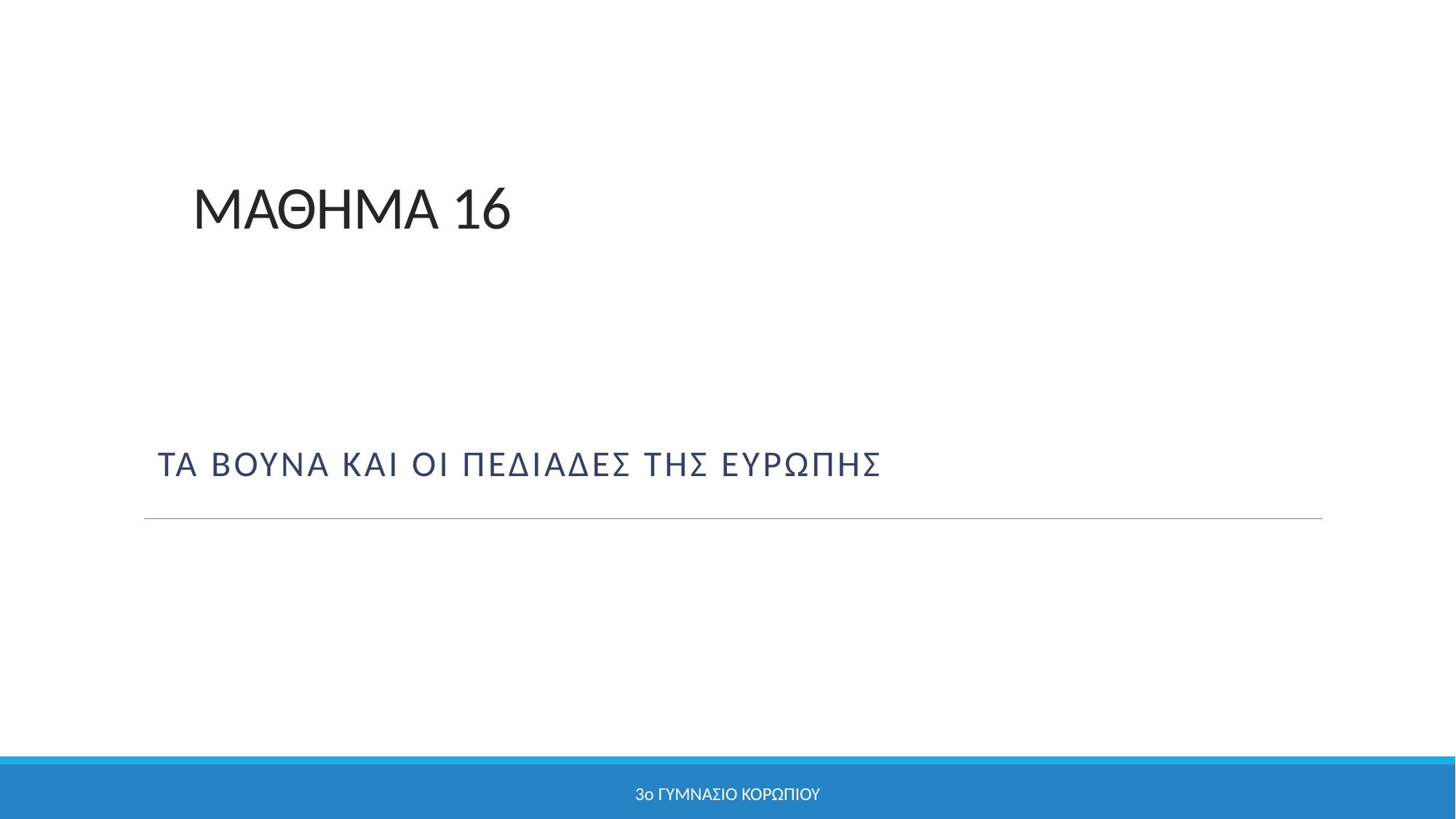

# ΜΑΘΗΜΑ 16
ΤΑ ΒΟΥΝΑ ΚΑΙ ΟΙ ΠΕΔΙΑΔΕΣ ΤΗΣ ΕΥΡΩΠΗΣ
3ο ΓΥΜΝΑΣΙΟ ΚΟΡΩΠΙΟΥ